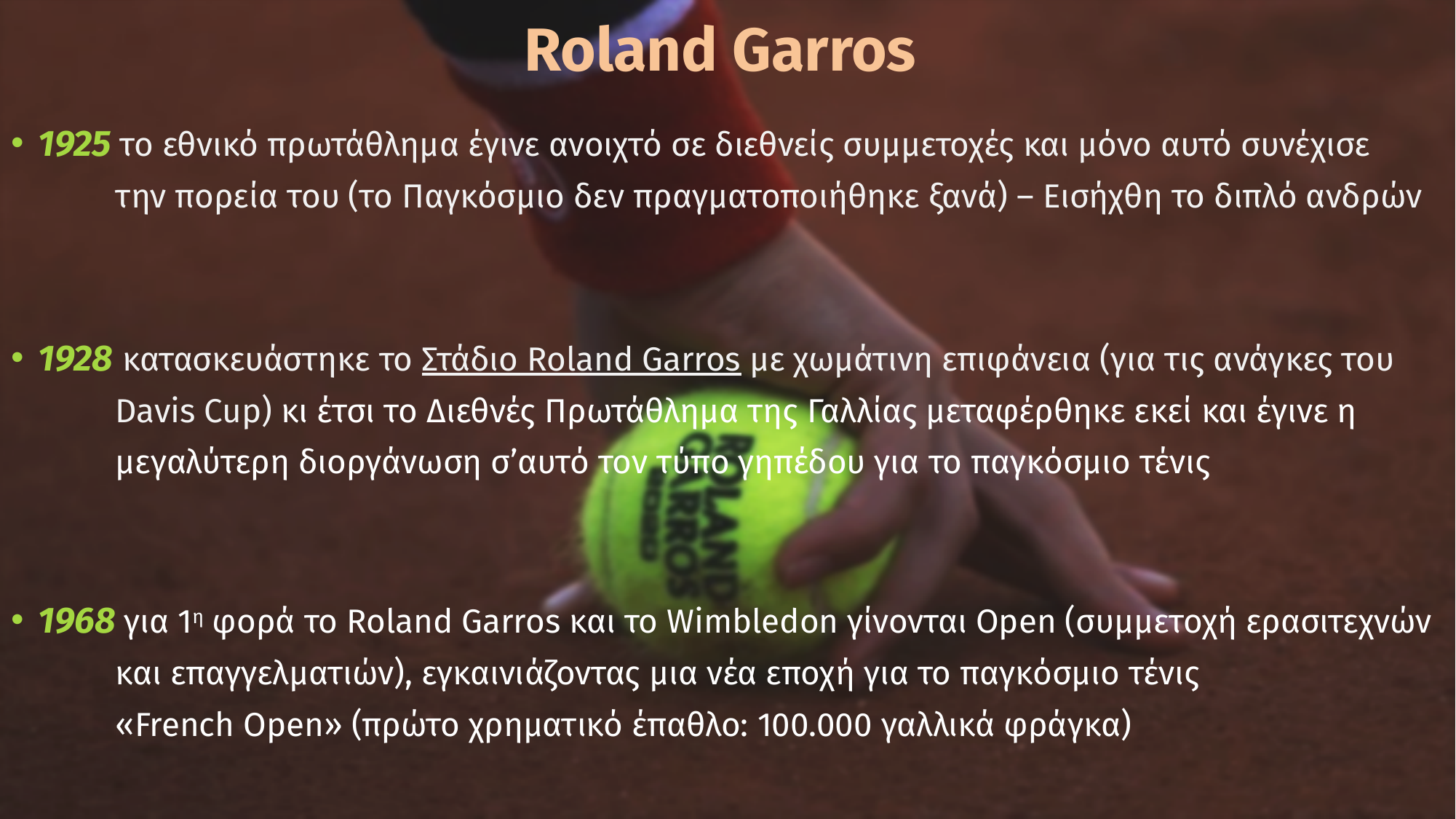

# Roland Garros
1925 το εθνικό πρωτάθλημα έγινε ανοιχτό σε διεθνείς συμμετοχές και μόνο αυτό συνέχισε
            την πορεία του (το Παγκόσμιο δεν πραγματοποιήθηκε ξανά) – Εισήχθη το διπλό ανδρών

1928 κατασκευάστηκε το Στάδιο Roland Garros με χωμάτινη επιφάνεια (για τις ανάγκες του
            Davis Cup) κι έτσι το Διεθνές Πρωτάθλημα της Γαλλίας μεταφέρθηκε εκεί και έγινε η
            μεγαλύτερη διοργάνωση σ’αυτό τον τύπο γηπέδου για το παγκόσμιο τένις

1968 για 1η φορά το Roland Garros και το Wimbledon γίνονται Open (συμμετοχή ερασιτεχνών
            και επαγγελματιών), εγκαινιάζοντας μια νέα εποχή για το παγκόσμιο τένις
            «French Open» (πρώτο χρηματικό έπαθλο: 100.000 γαλλικά φράγκα)